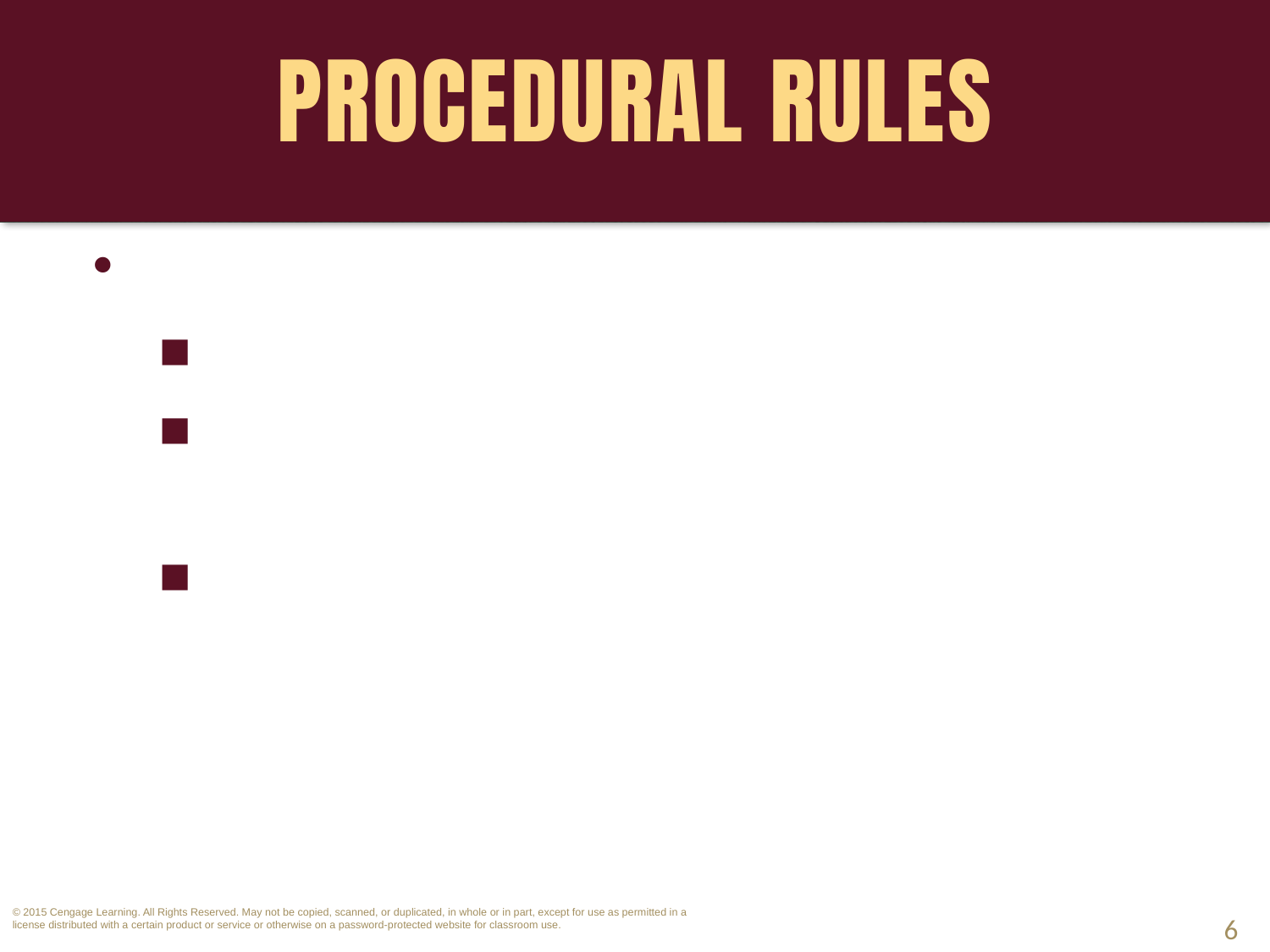

# Procedural Rules
Consulting an Attorney.
Generally, the first step.
Types of Attorneys’ Fees (hourly vs. contingent fee).
Settlement Considerations.

6